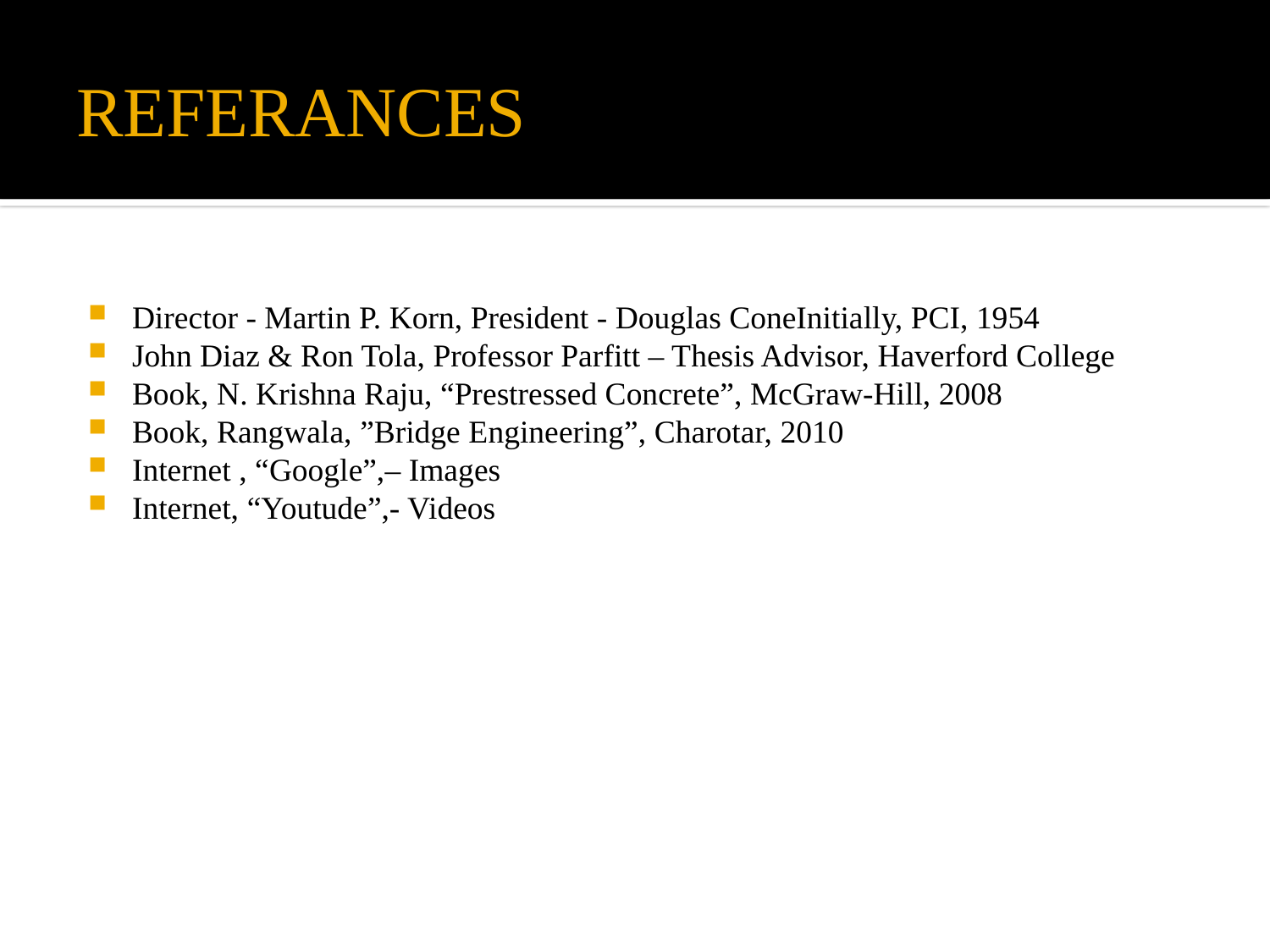

# REFERANCES

Director - Martin P. Korn, President - Douglas ConeInitially, PCI, 1954
John Diaz & Ron Tola, Professor Parfitt – Thesis Advisor, Haverford College
Book, N. Krishna Raju, “Prestressed Concrete”, McGraw-Hill, 2008
Book, Rangwala, ”Bridge Engineering”, Charotar, 2010
Internet , “Google”,– Images
Internet, “Youtude”,- Videos